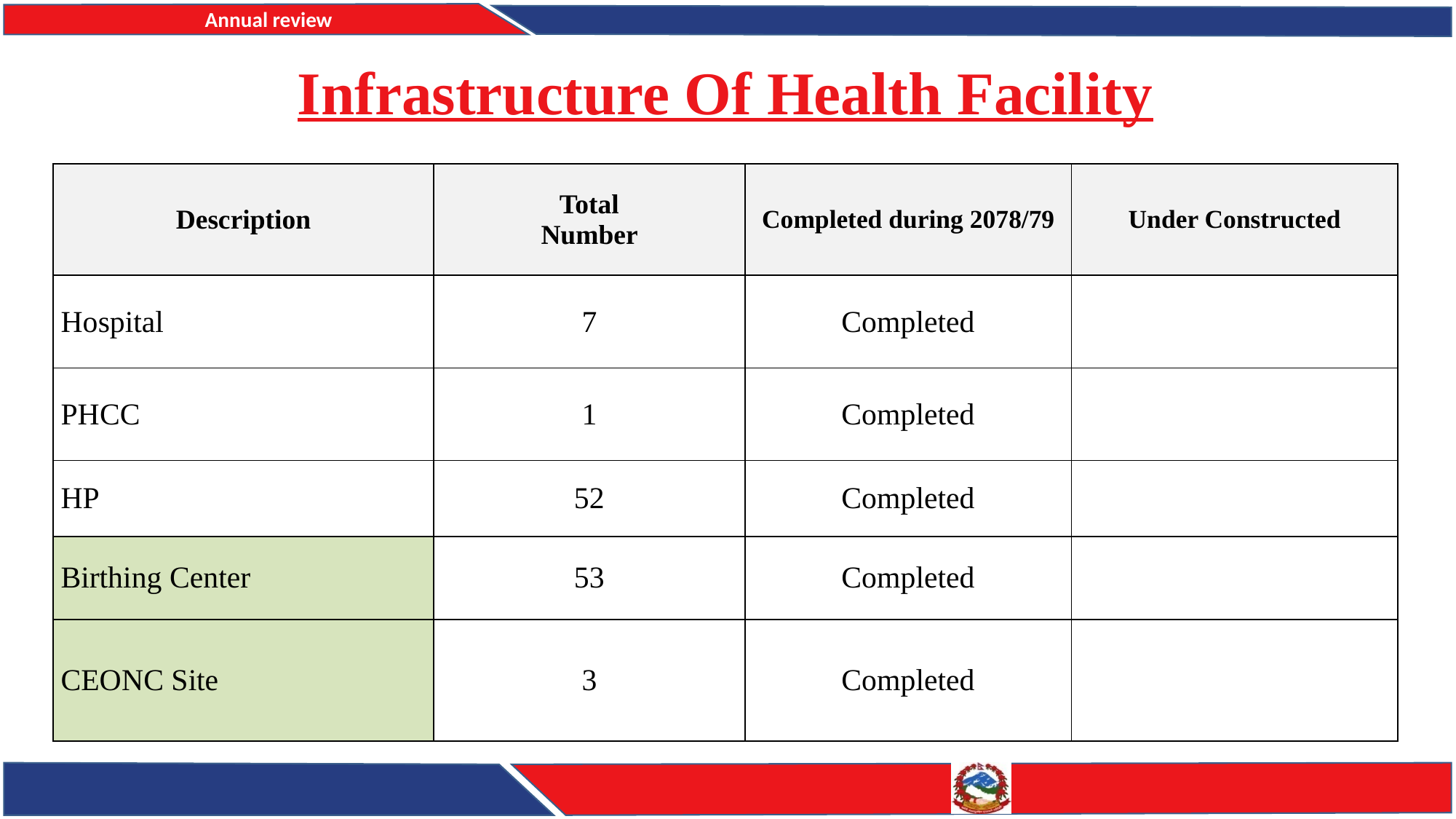

# Infrastructure Of Health Facility
| Description | Total Number | Completed during 2078/79 | Under Constructed |
| --- | --- | --- | --- |
| Hospital | 7 | Completed |  |
| PHCC | 1 | Completed |  |
| HP | 52 | Completed |  |
| Birthing Center | 53 | Completed |  |
| CEONC Site | 3 | Completed |  |